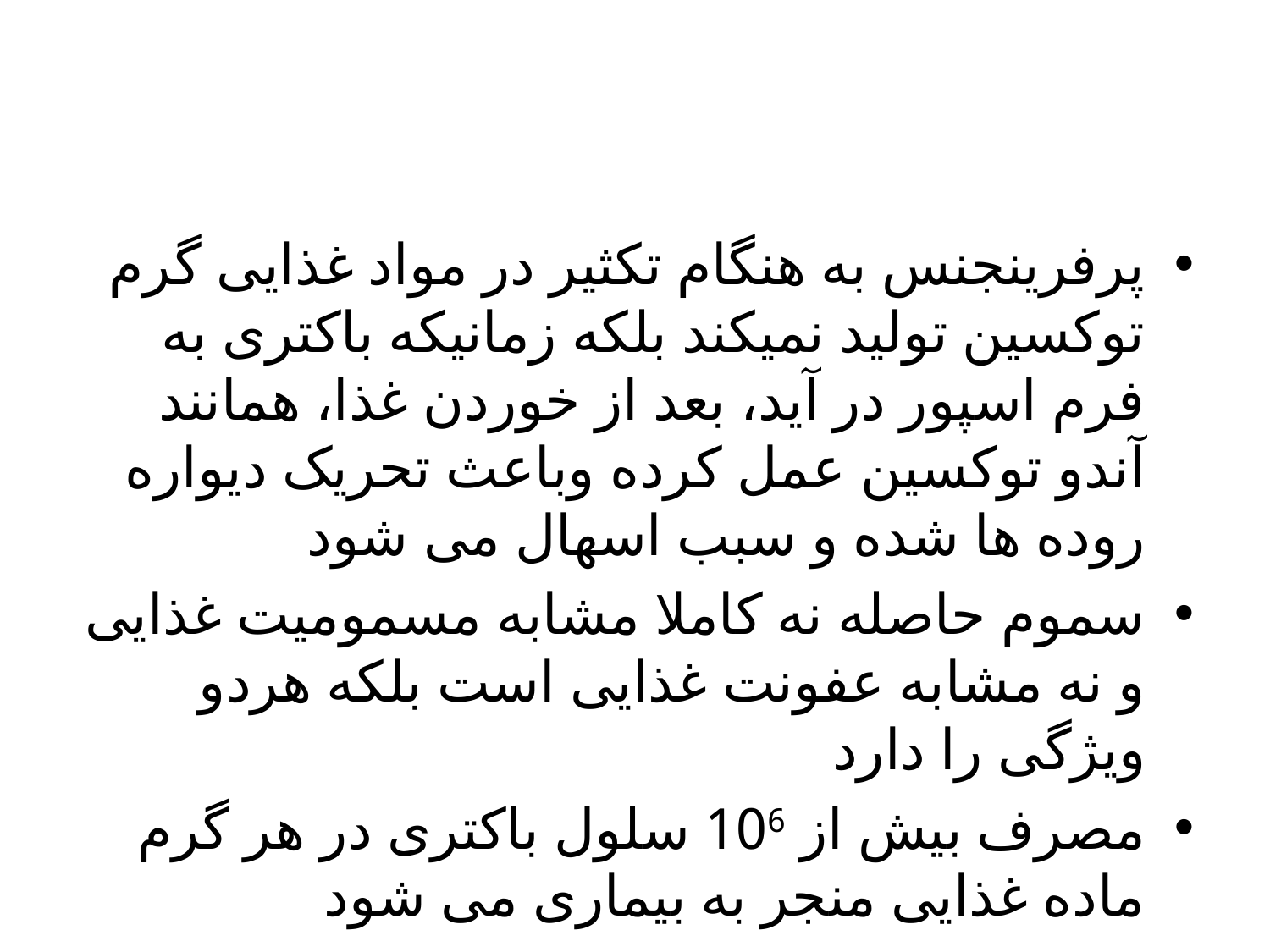

پرفرینجنس به هنگام تکثیر در مواد غذایی گرم توکسین تولید نمیکند بلکه زمانیکه باکتری به فرم اسپور در آید، بعد از خوردن غذا، همانند آندو توکسین عمل کرده وباعث تحریک دیواره روده ها شده و سبب اسهال می شود
سموم حاصله نه کاملا مشابه مسمومیت غذایی و نه مشابه عفونت غذایی است بلکه هردو ویژگی را دارد
مصرف بیش از 106 سلول باکتری در هر گرم ماده غذایی منجر به بیماری می شود